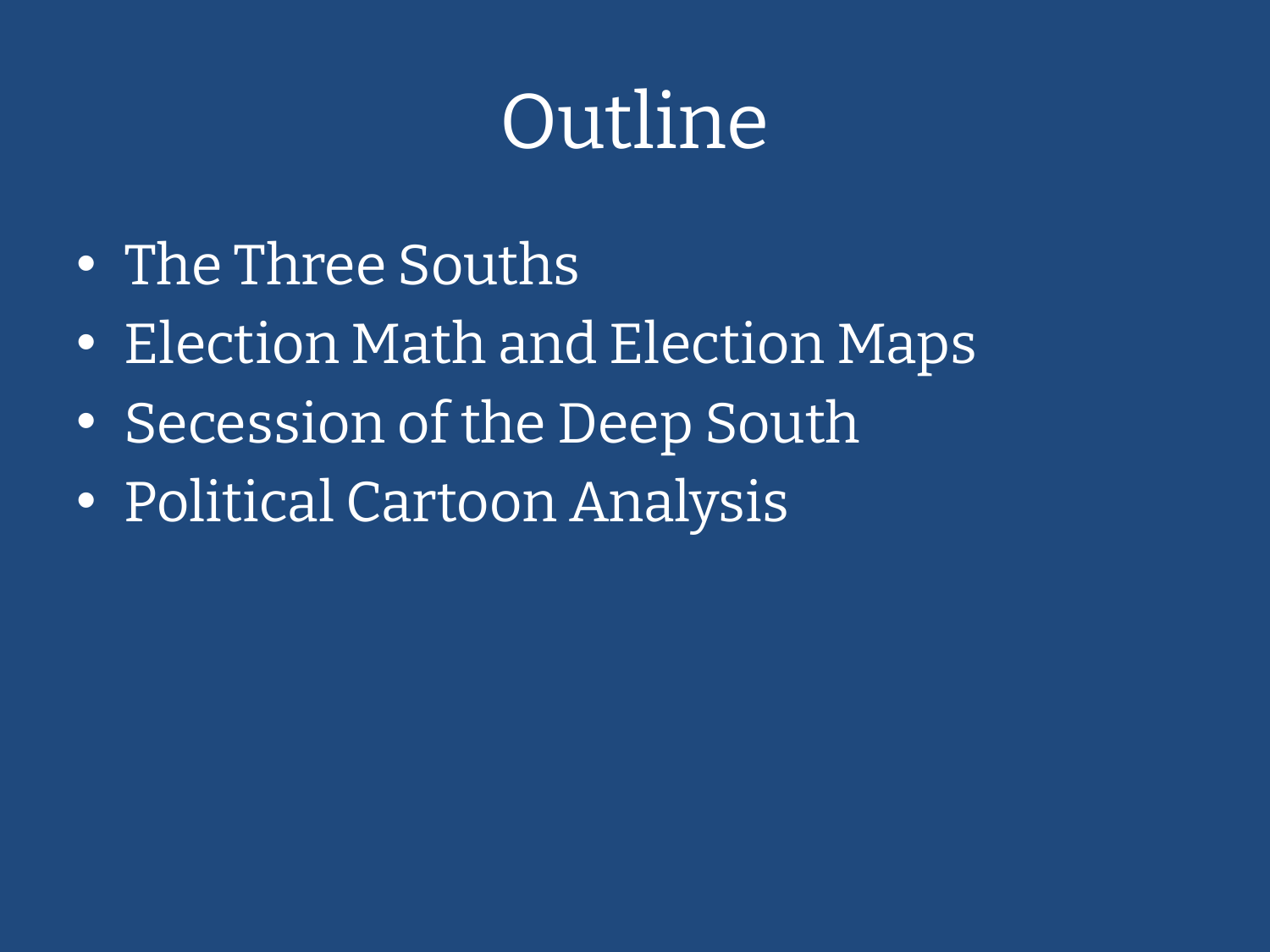

# Outline
The Three Souths
Election Math and Election Maps
Secession of the Deep South
Political Cartoon Analysis